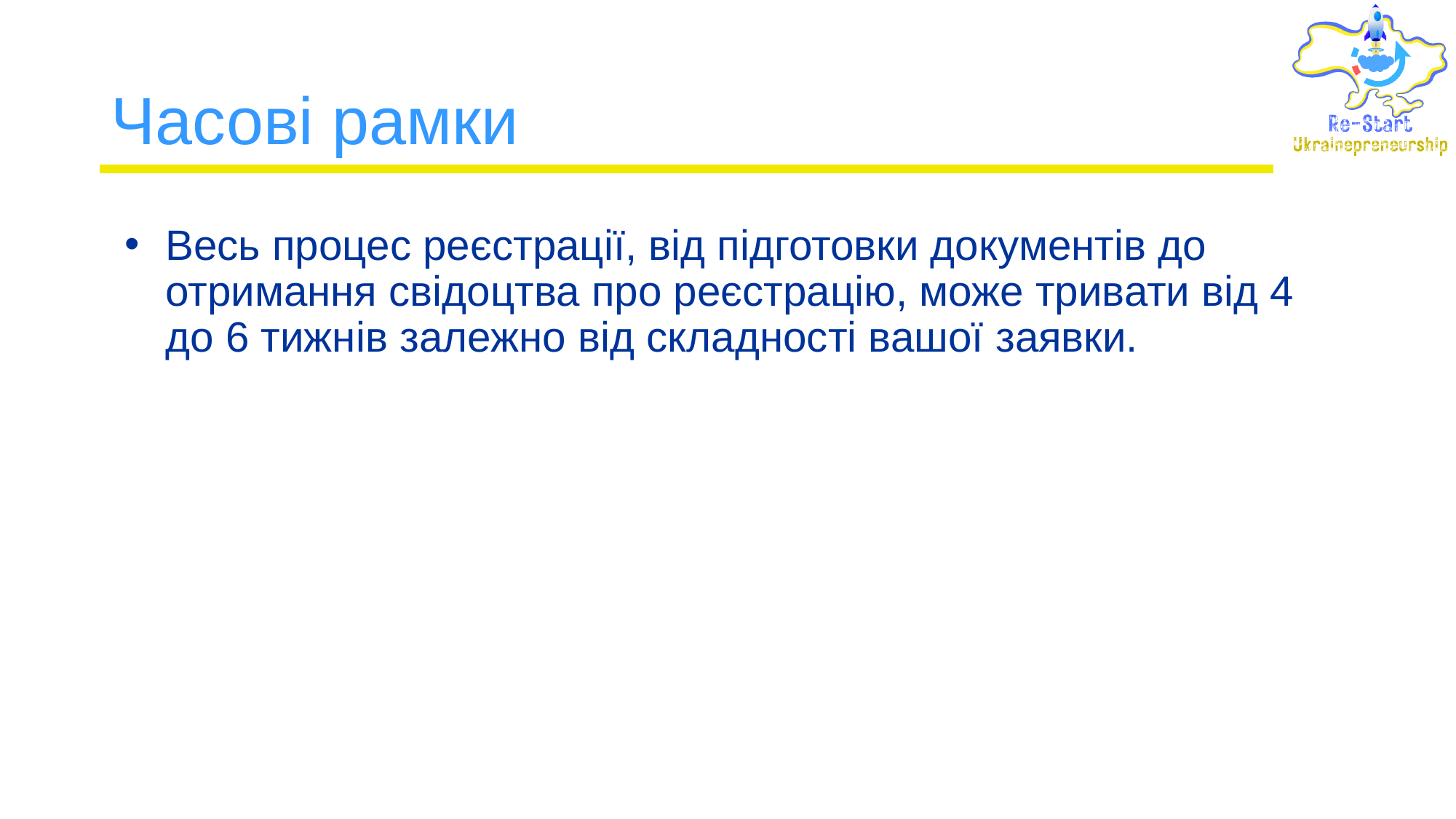

# Часові рамки
Весь процес реєстрації, від підготовки документів до отримання свідоцтва про реєстрацію, може тривати від 4 до 6 тижнів залежно від складності вашої заявки.